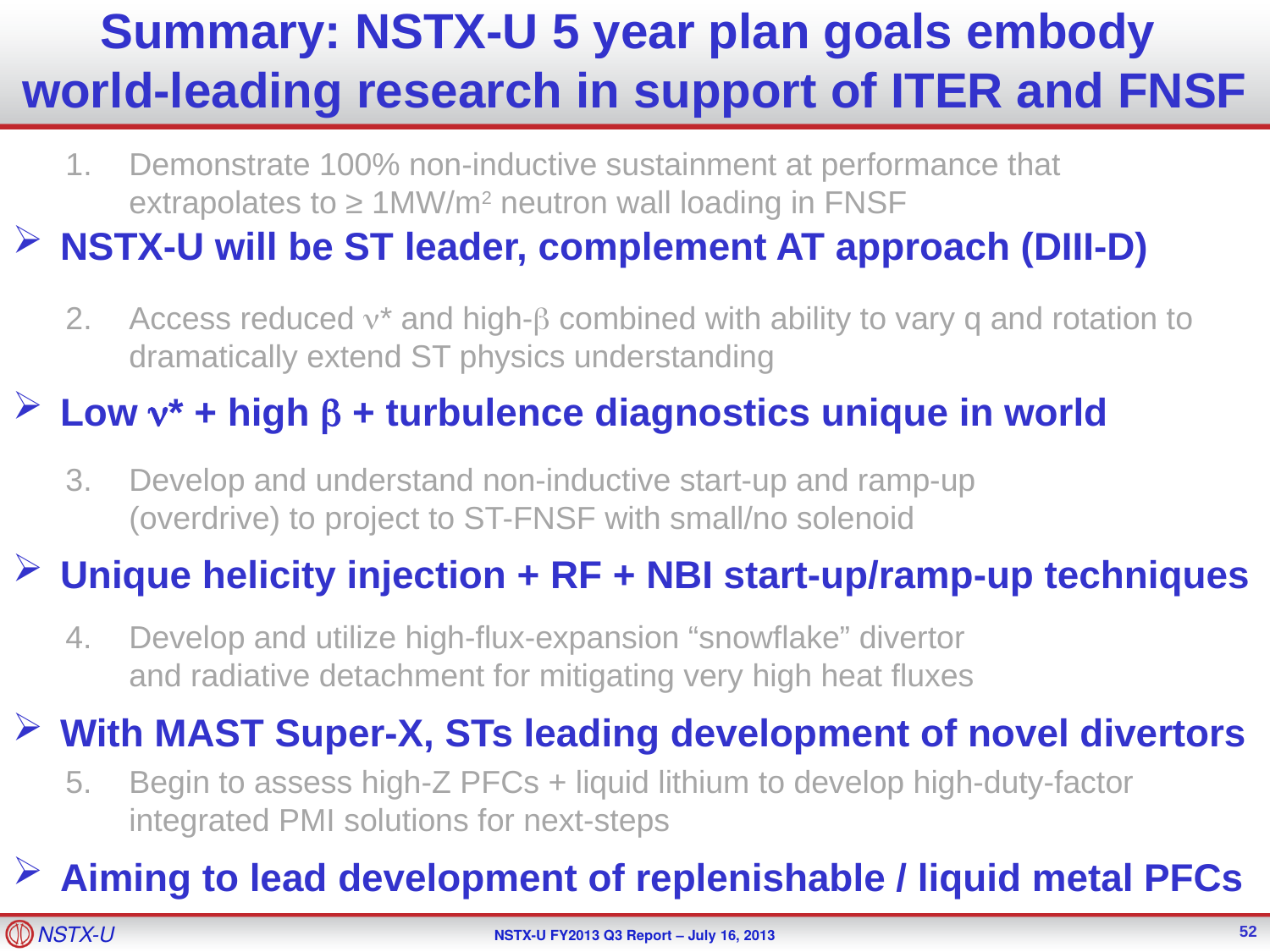

# Summary: NSTX-U 5 year plan goals embody world-leading research in support of ITER and FNSF
Demonstrate 100% non-inductive sustainment at performance that extrapolates to ≥ 1MW/m2 neutron wall loading in FNSF

Access reduced ν* and high-β combined with ability to vary q and rotation to dramatically extend ST physics understanding

Develop and understand non-inductive start-up and ramp-up
(overdrive) to project to ST-FNSF with small/no solenoid

4.	Develop and utilize high-flux-expansion “snowflake” divertor
and radiative detachment for mitigating very high heat fluxes

5.	Begin to assess high-Z PFCs + liquid lithium to develop high-duty-factor integrated PMI solutions for next-steps
NSTX-U will be ST leader, complement AT approach (DIII-D)
Low ν* + high β + turbulence diagnostics unique in world
Unique helicity injection + RF + NBI start-up/ramp-up techniques
With MAST Super-X, STs leading development of novel divertors
Aiming to lead development of replenishable / liquid metal PFCs
52